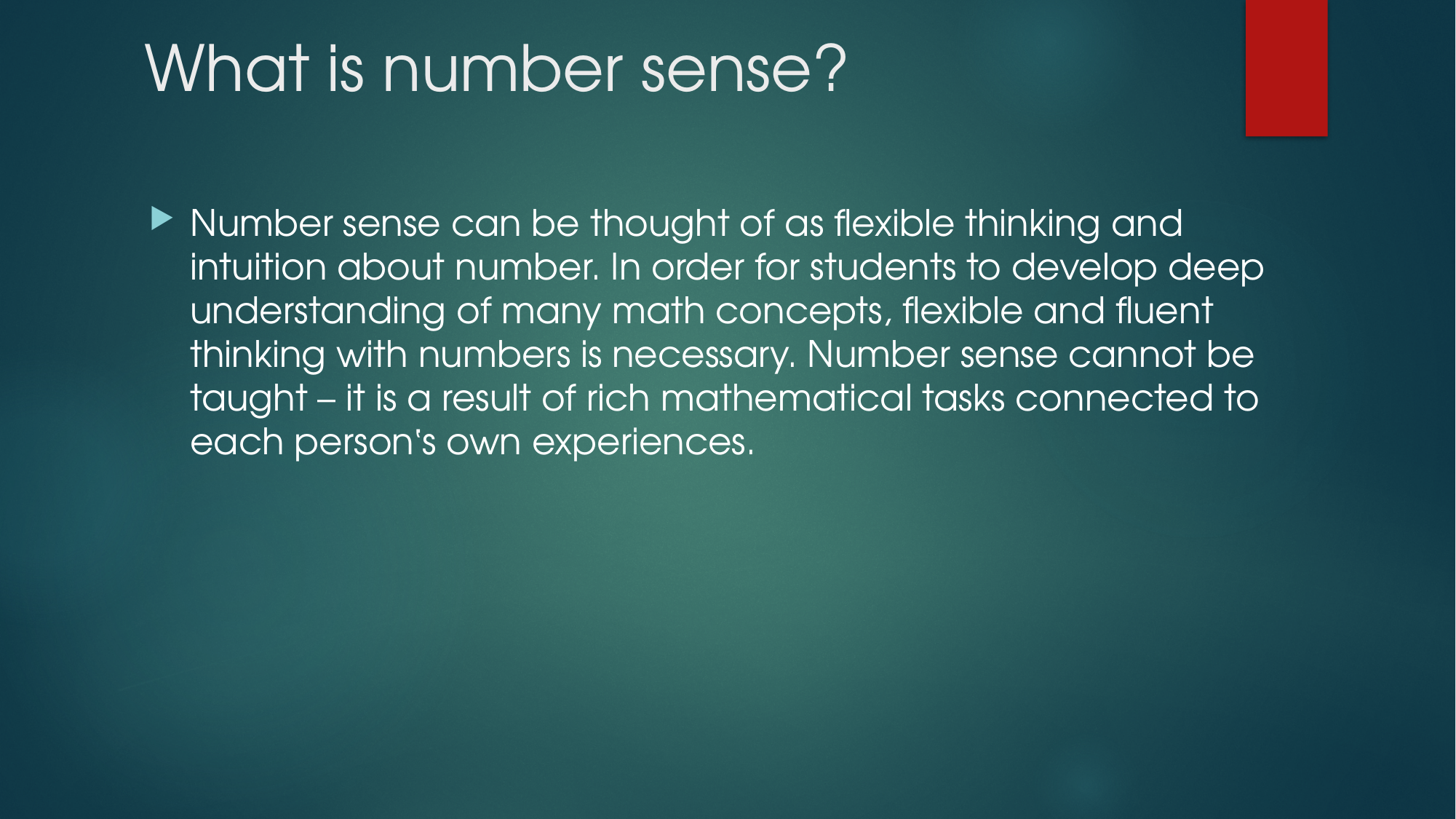

# What is number sense?
Number sense can be thought of as flexible thinking and intuition about number. In order for students to develop deep understanding of many math concepts, flexible and fluent thinking with numbers is necessary. Number sense cannot be taught – it is a result of rich mathematical tasks connected to each person‛s own experiences.